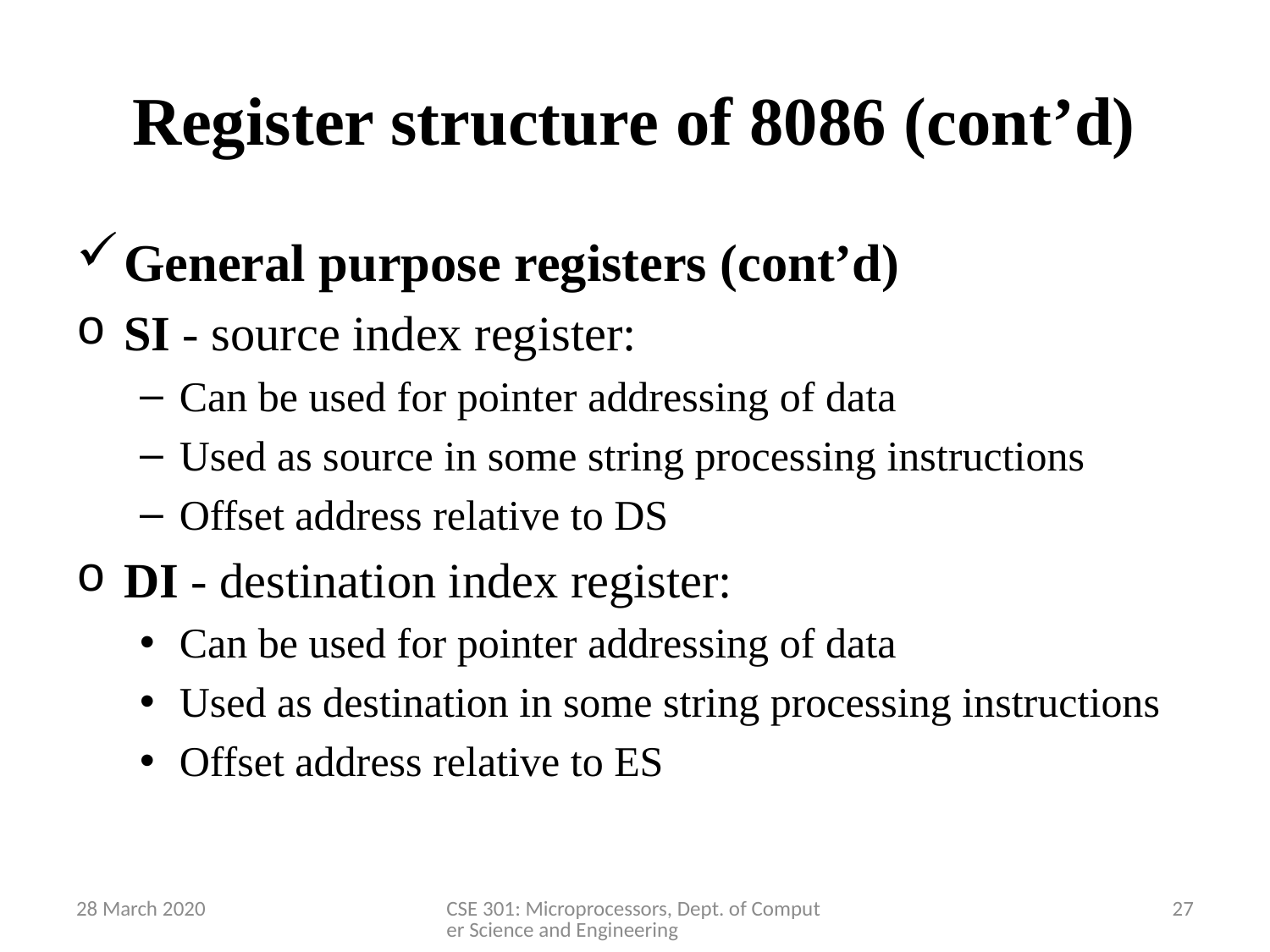

# Register structure of 8086 (cont’d)
General purpose registers (cont’d)
SI - source index register:
Can be used for pointer addressing of data
Used as source in some string processing instructions
Offset address relative to DS
DI - destination index register:
Can be used for pointer addressing of data
Used as destination in some string processing instructions
Offset address relative to ES

28 March 2020
CSE 301: Microprocessors, Dept. of Computer Science and Engineering
27